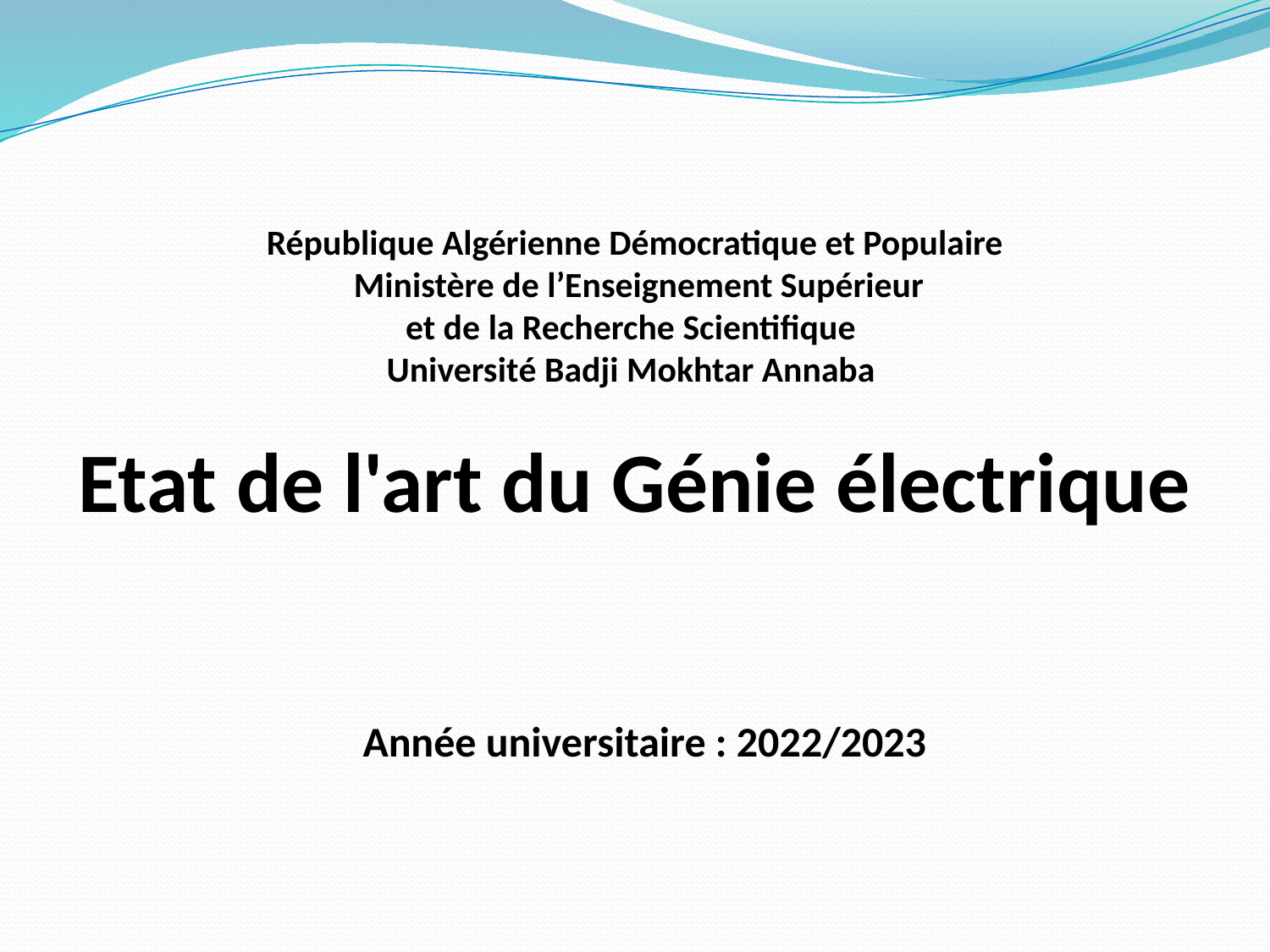

République Algérienne Démocratique et Populaire
 Ministère de l’Enseignement Supérieur
et de la Recherche Scientifique
Université Badji Mokhtar Annaba

Etat de l'art du Génie électrique

  Année universitaire : 2022/2023